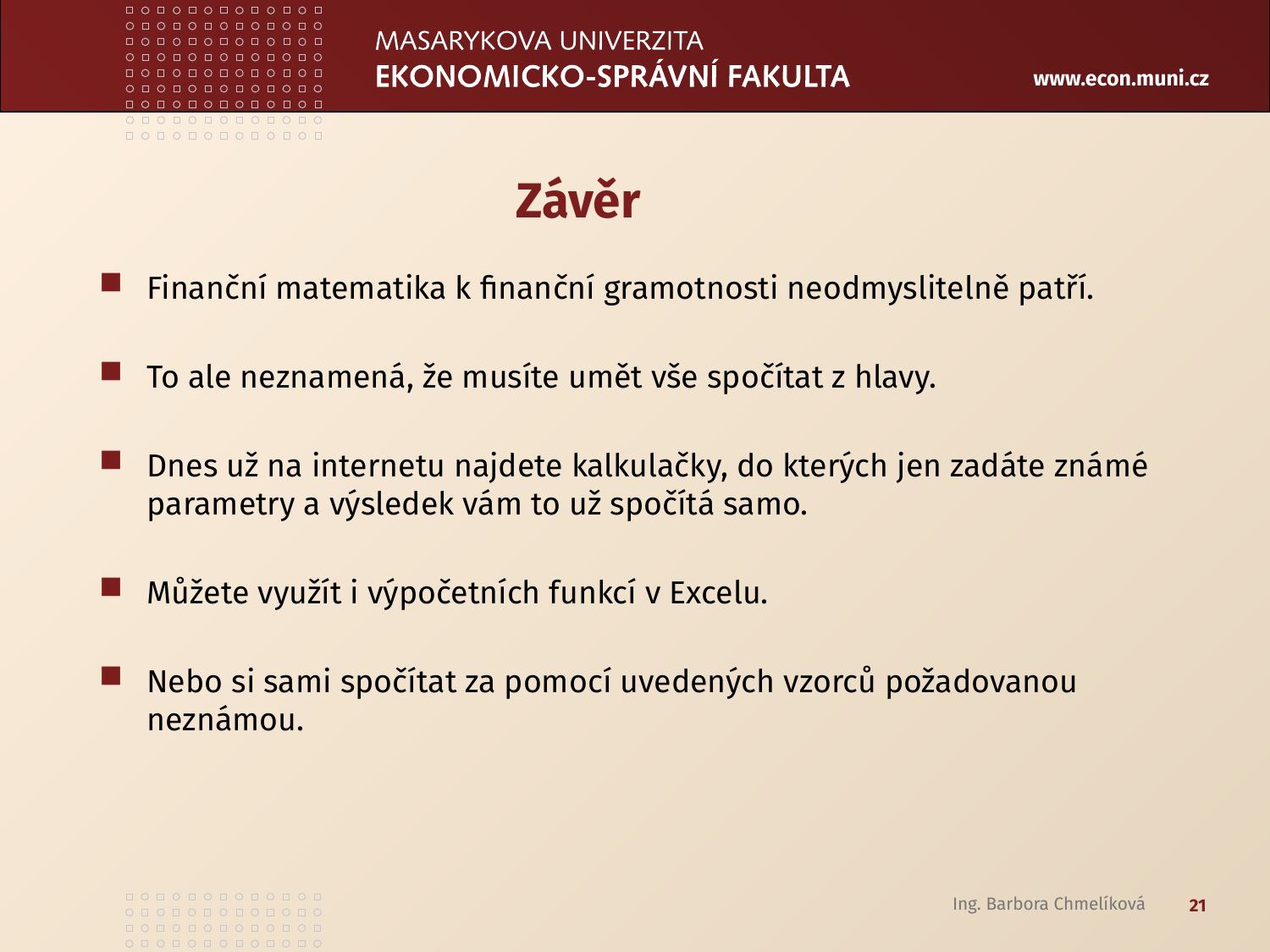

# Závěr
Finanční matematika k finanční gramotnosti neodmyslitelně patří.

To ale neznamená, že musíte umět vše spočítat z hlavy.

Dnes už na internetu najdete kalkulačky, do kterých jen zadáte známé parametry a výsledek vám to už spočítá samo.

Můžete využít i výpočetních funkcí v Excelu.

Nebo si sami spočítat za pomocí uvedených vzorců požadovanou neznámou.

Ing. Barbora Chmelíková
21